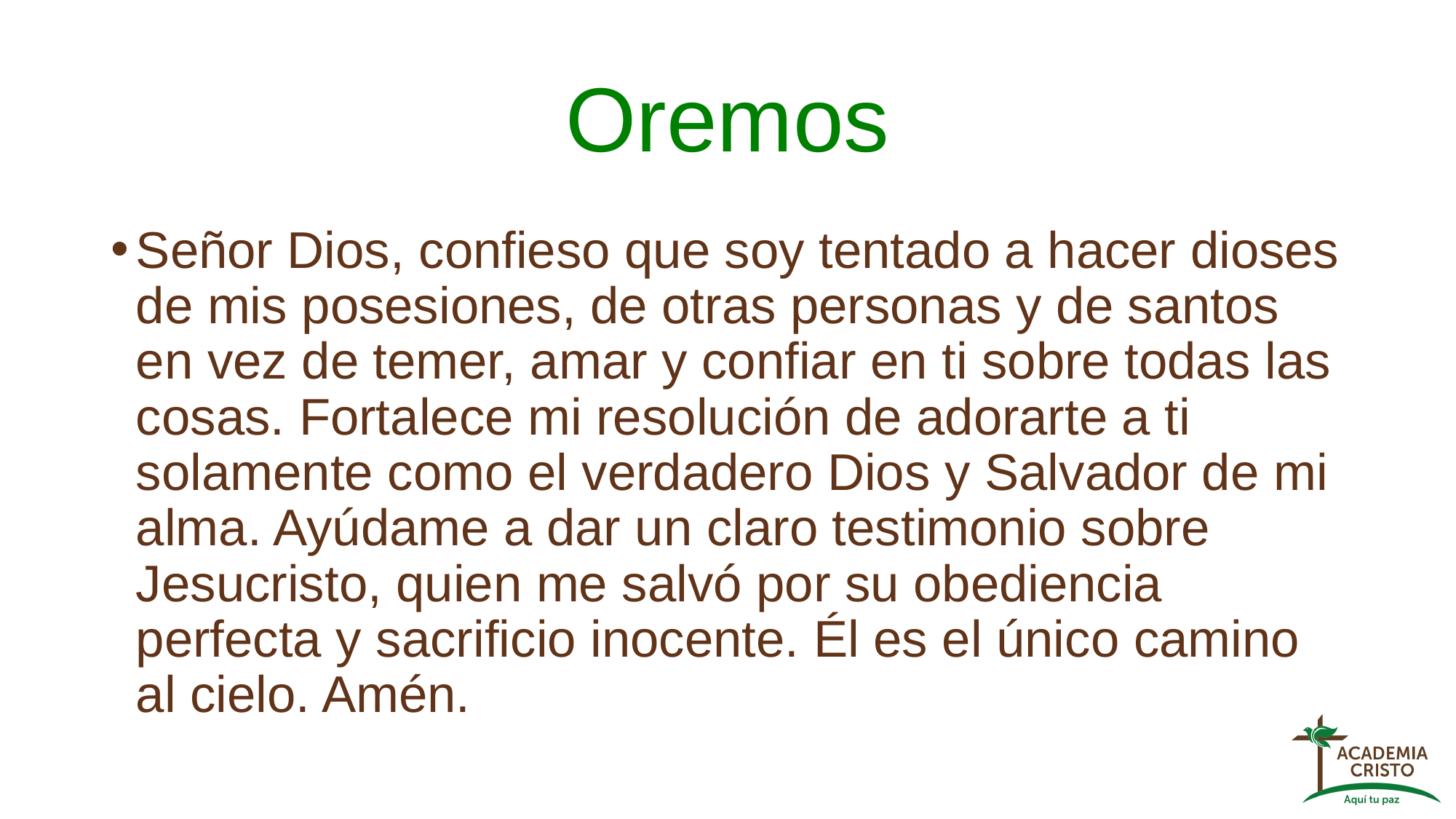

# Oremos
Señor Dios, confieso que soy tentado a hacer dioses de mis posesiones, de otras personas y de santos en vez de temer, amar y confiar en ti sobre todas las cosas. Fortalece mi resolución de adorarte a ti solamente como el verdadero Dios y Salvador de mi alma. Ayúdame a dar un claro testimonio sobre Jesucristo, quien me salvó por su obediencia perfecta y sacrificio inocente. Él es el único camino al cielo. Amén.